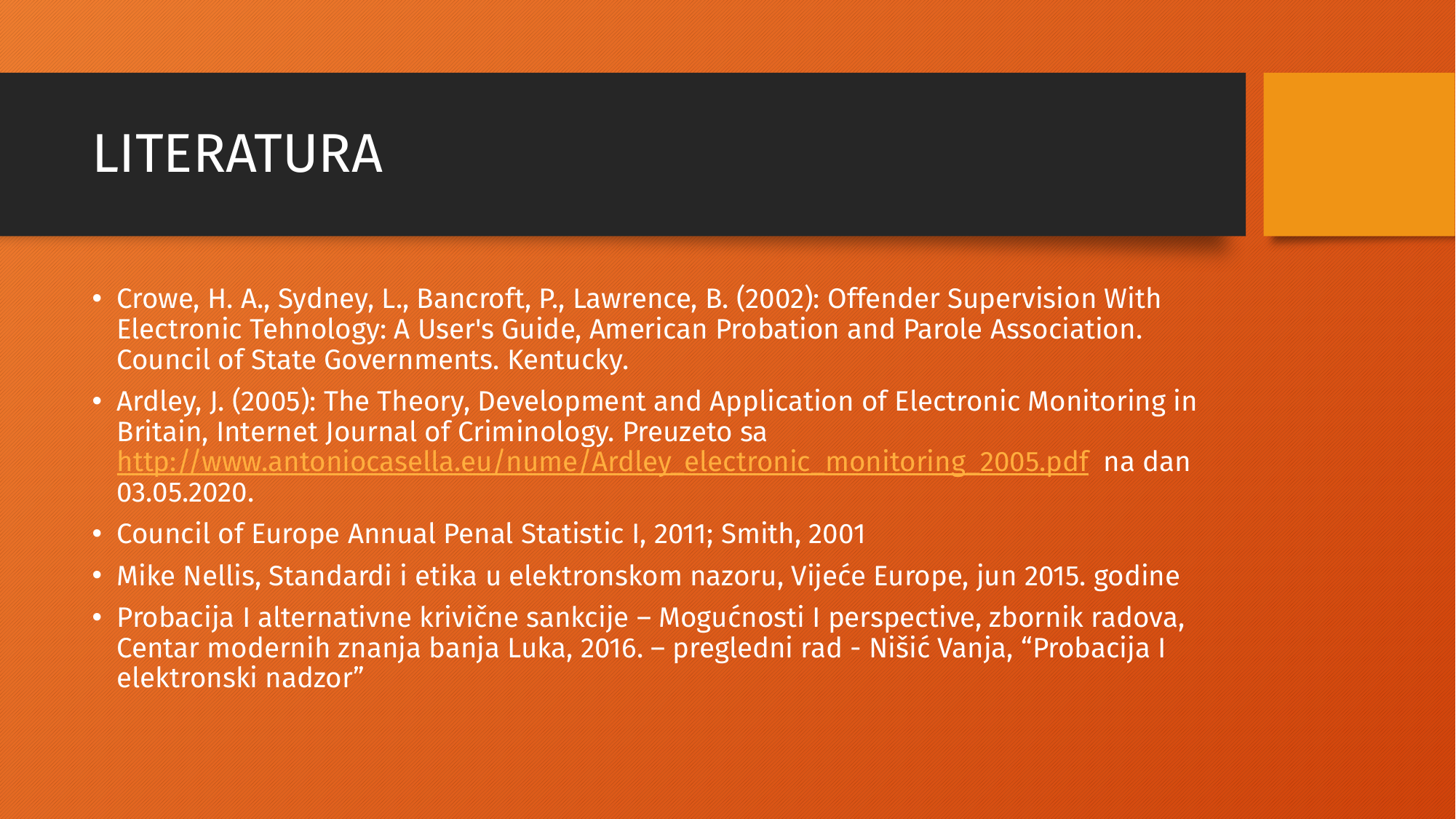

# LITERATURA
Crowe, H. A., Sydney, L., Bancroft, P., Lawrence, B. (2002): Offender Supervision With Electronic Tehnology: A User's Guide, American Probation and Parole Association. Council of State Governments. Kentucky.
Ardley, J. (2005): The Theory, Development and Application of Electronic Monitoring in Britain, Internet Journal of Criminology. Preuzeto sa http://www.antoniocasella.eu/nume/Ardley_electronic_monitoring_2005.pdf  na dan 03.05.2020.
Council of Europe Annual Penal Statistic I, 2011; Smith, 2001
Mike Nellis, Standardi i etika u elektronskom nazoru, Vijeće Europe, jun 2015. godine
Probacija I alternativne krivične sankcije – Mogućnosti I perspective, zbornik radova, Centar modernih znanja banja Luka, 2016. – pregledni rad - Nišić Vanja, “Probacija I elektronski nadzor”